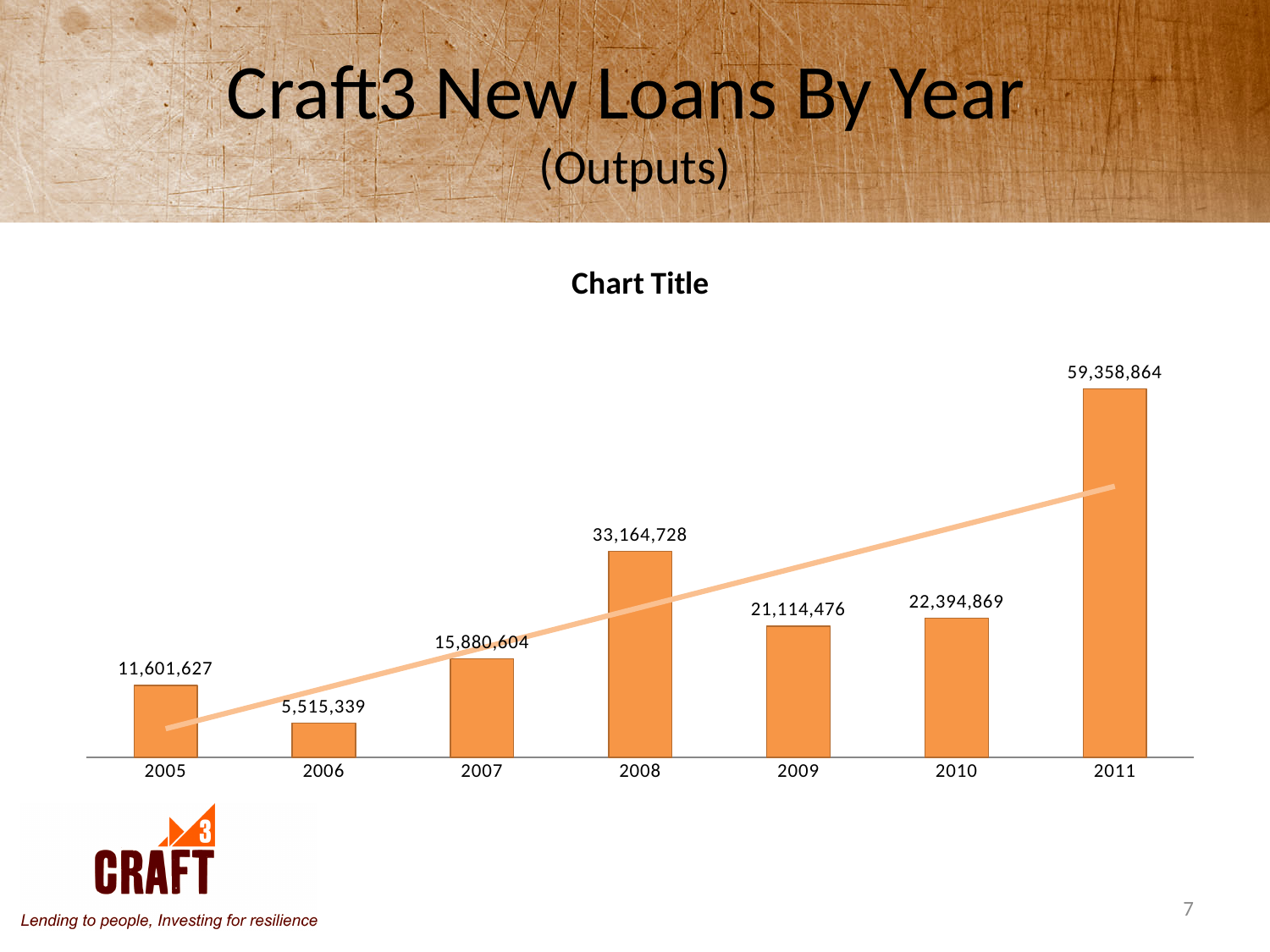

# Craft3 New Loans By Year (Outputs)

### Chart:

| Category |  |
|---|---|
| 2005 | 11601627.16 |
| 2006 | 5515338.5200000005 |
| 2007 | 15880604.0 |
| 2008 | 33164728.0 |
| 2009 | 21114476.0 |
| 2010 | 22394869.0 |
| 2011 | 59358864.0 |
7